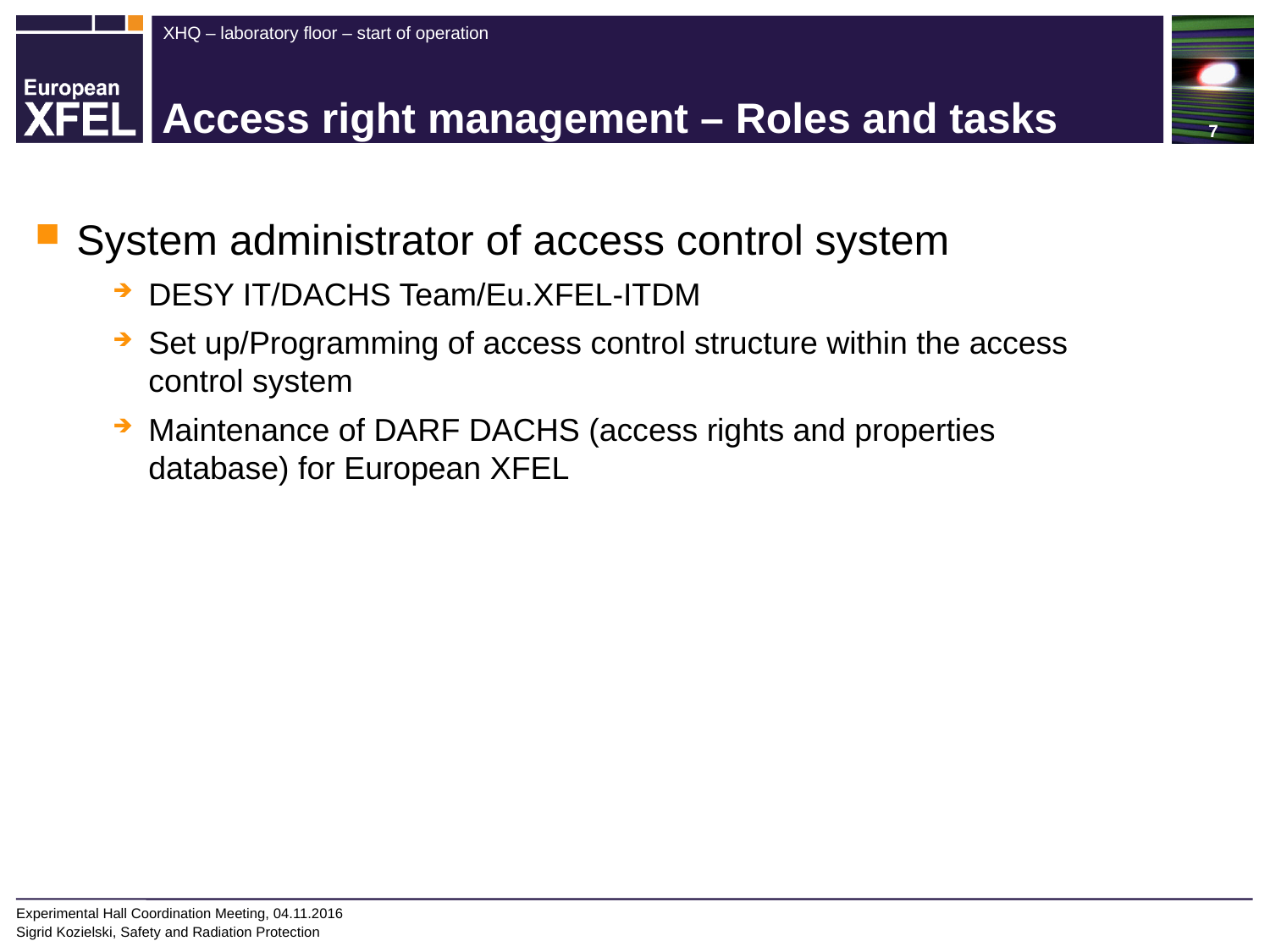

# Access right management – Roles and tasks

System administrator of access control system
DESY IT/DACHS Team/Eu.XFEL-ITDM
Set up/Programming of access control structure within the access control system
Maintenance of DARF DACHS (access rights and properties database) for European XFEL